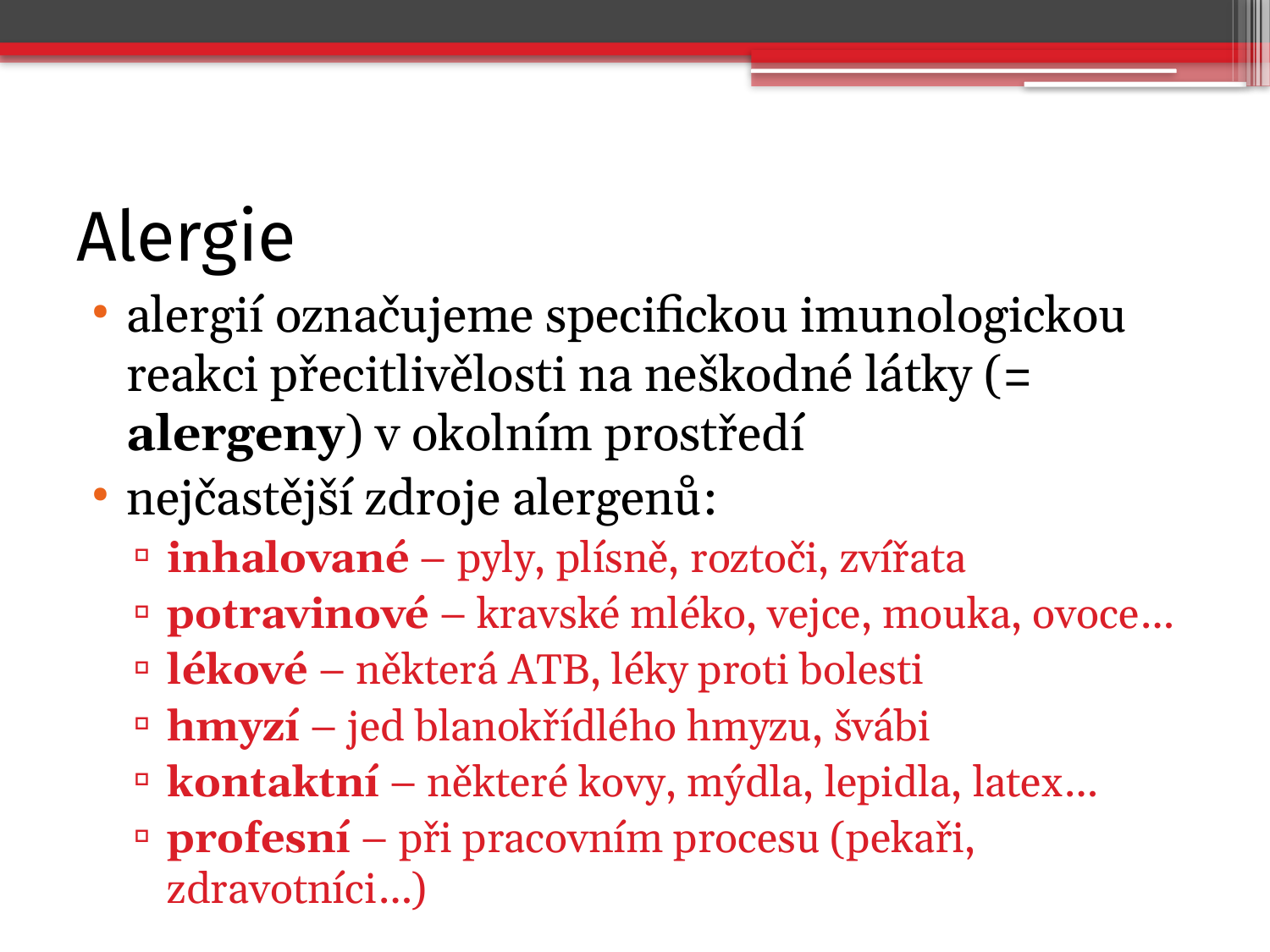

# Alergie
alergií označujeme specifickou imunologickou reakci přecitlivělosti na neškodné látky (= alergeny) v okolním prostředí
nejčastější zdroje alergenů:
inhalované – pyly, plísně, roztoči, zvířata
potravinové – kravské mléko, vejce, mouka, ovoce…
lékové – některá ATB, léky proti bolesti
hmyzí – jed blanokřídlého hmyzu, švábi
kontaktní – některé kovy, mýdla, lepidla, latex…
profesní – při pracovním procesu (pekaři, zdravotníci…)